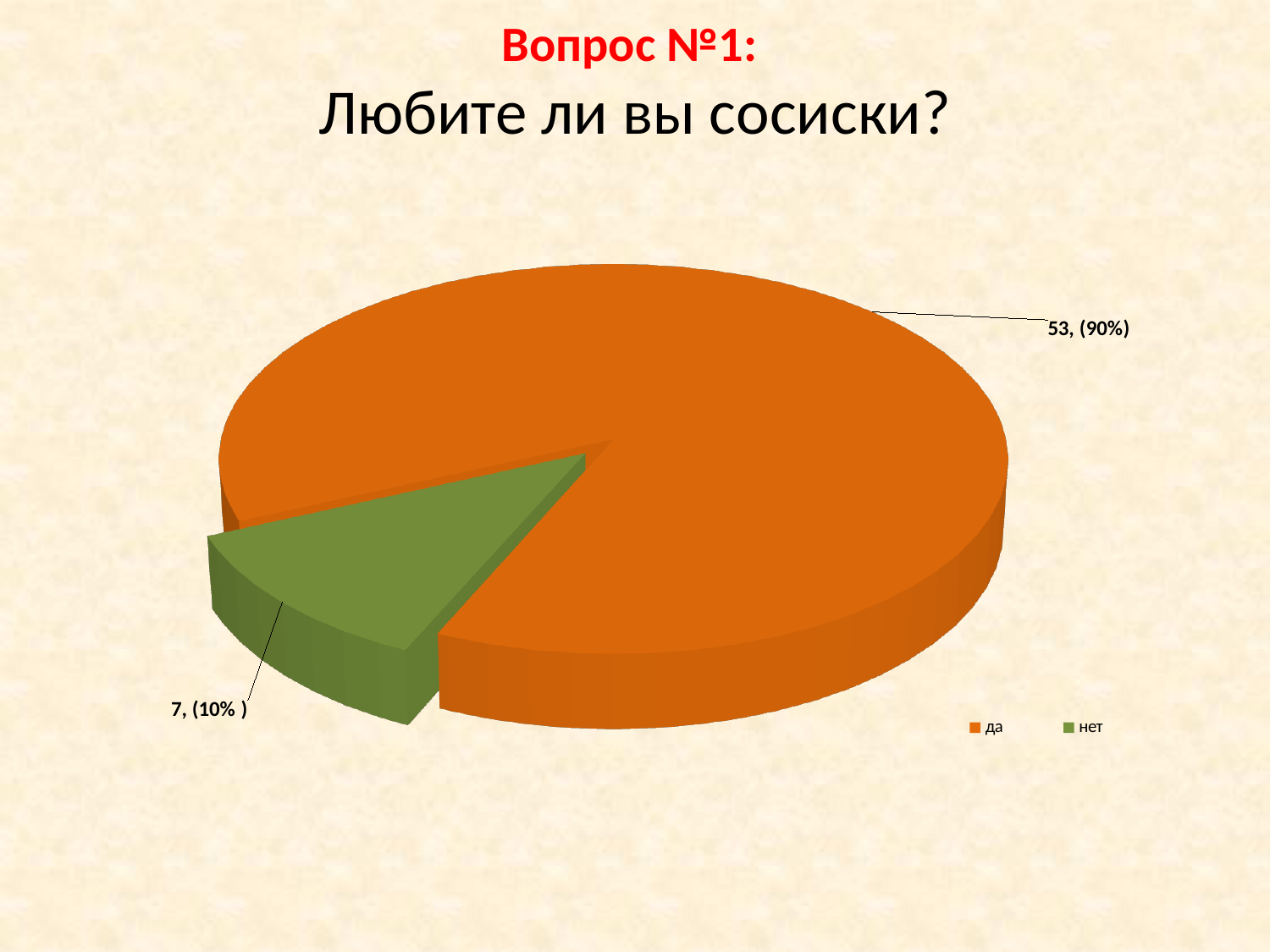

# Вопрос №1: Любите ли вы сосиски?

[unsupported chart]